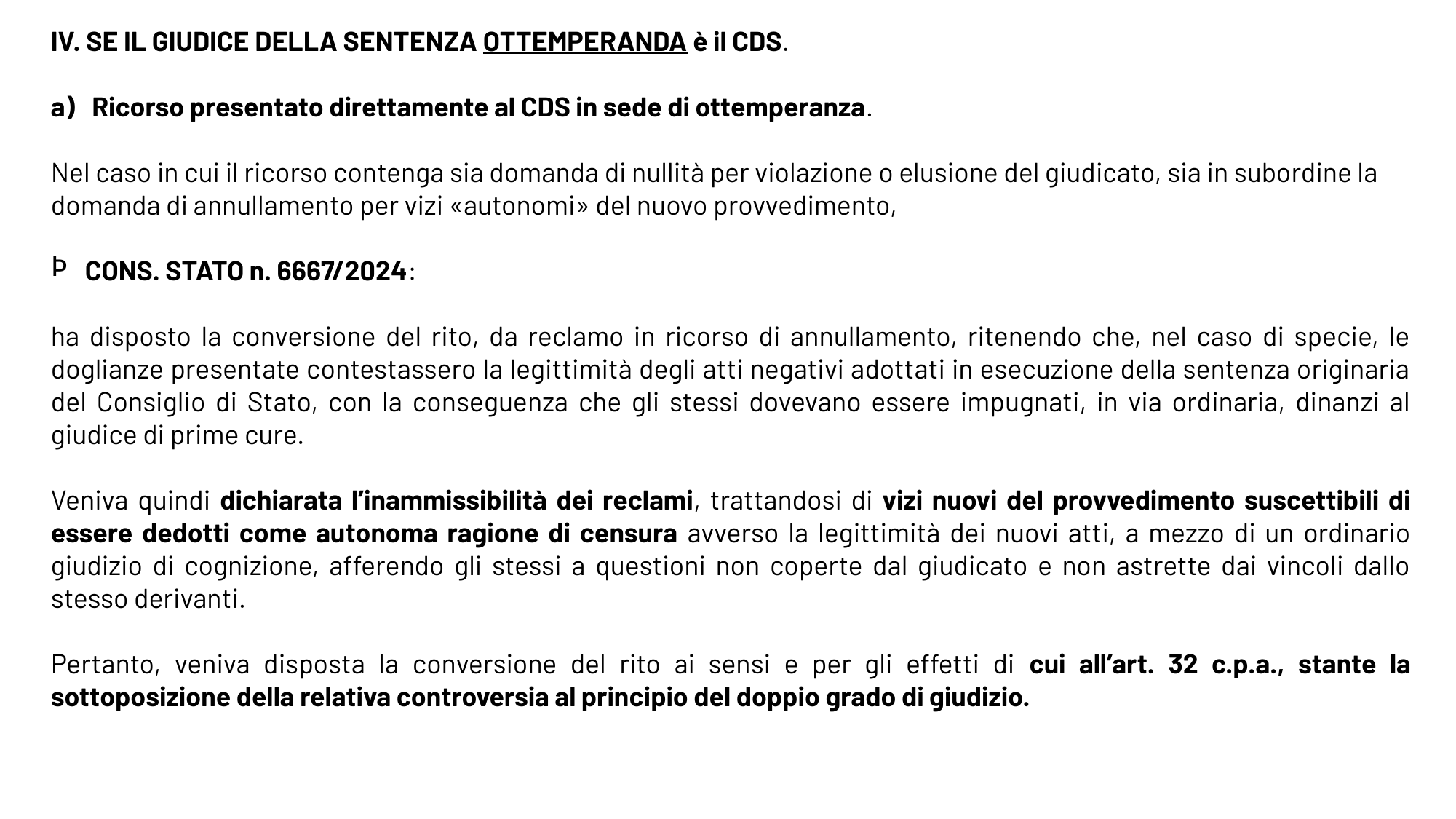

IV. SE IL GIUDICE DELLA SENTENZA OTTEMPERANDA è il CDS.

Ricorso presentato direttamente al CDS in sede di ottemperanza.

Nel caso in cui il ricorso contenga sia domanda di nullità per violazione o elusione del giudicato, sia in subordine la domanda di annullamento per vizi «autonomi» del nuovo provvedimento,

CONS. STATO n. 6667/2024:

ha disposto la conversione del rito, da reclamo in ricorso di annullamento, ritenendo che, nel caso di specie, le doglianze presentate contestassero la legittimità degli atti negativi adottati in esecuzione della sentenza originaria del Consiglio di Stato, con la conseguenza che gli stessi dovevano essere impugnati, in via ordinaria, dinanzi al giudice di prime cure.

Veniva quindi dichiarata l’inammissibilità dei reclami, trattandosi di vizi nuovi del provvedimento suscettibili di essere dedotti come autonoma ragione di censura avverso la legittimità dei nuovi atti, a mezzo di un ordinario giudizio di cognizione, afferendo gli stessi a questioni non coperte dal giudicato e non astrette dai vincoli dallo stesso derivanti.

Pertanto, veniva disposta la conversione del rito ai sensi e per gli effetti di cui all’art. 32 c.p.a., stante la sottoposizione della relativa controversia al principio del doppio grado di giudizio.